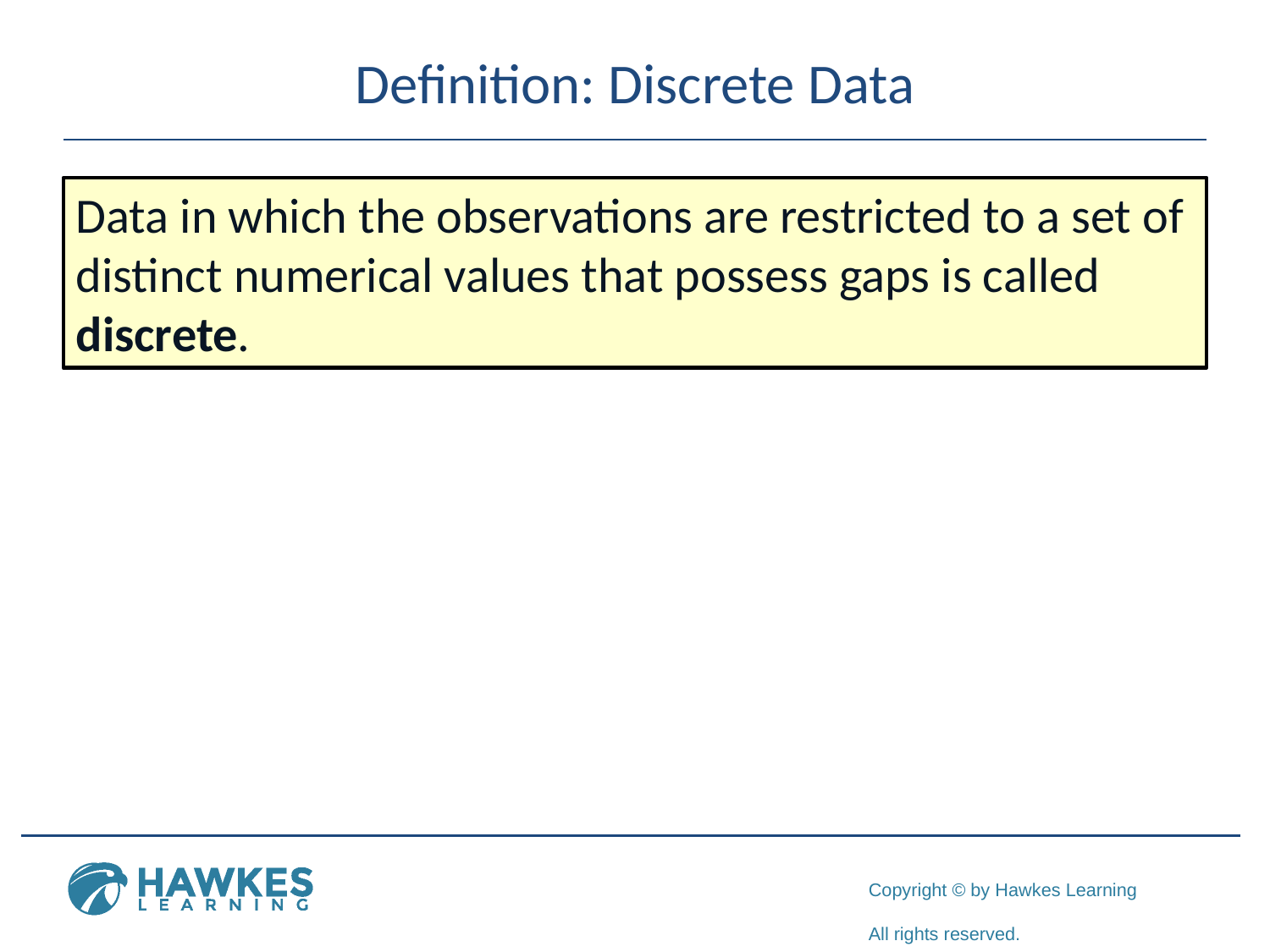

# Definition: Discrete Data
Data in which the observations are restricted to a set of distinct numerical values that possess gaps is called discrete.